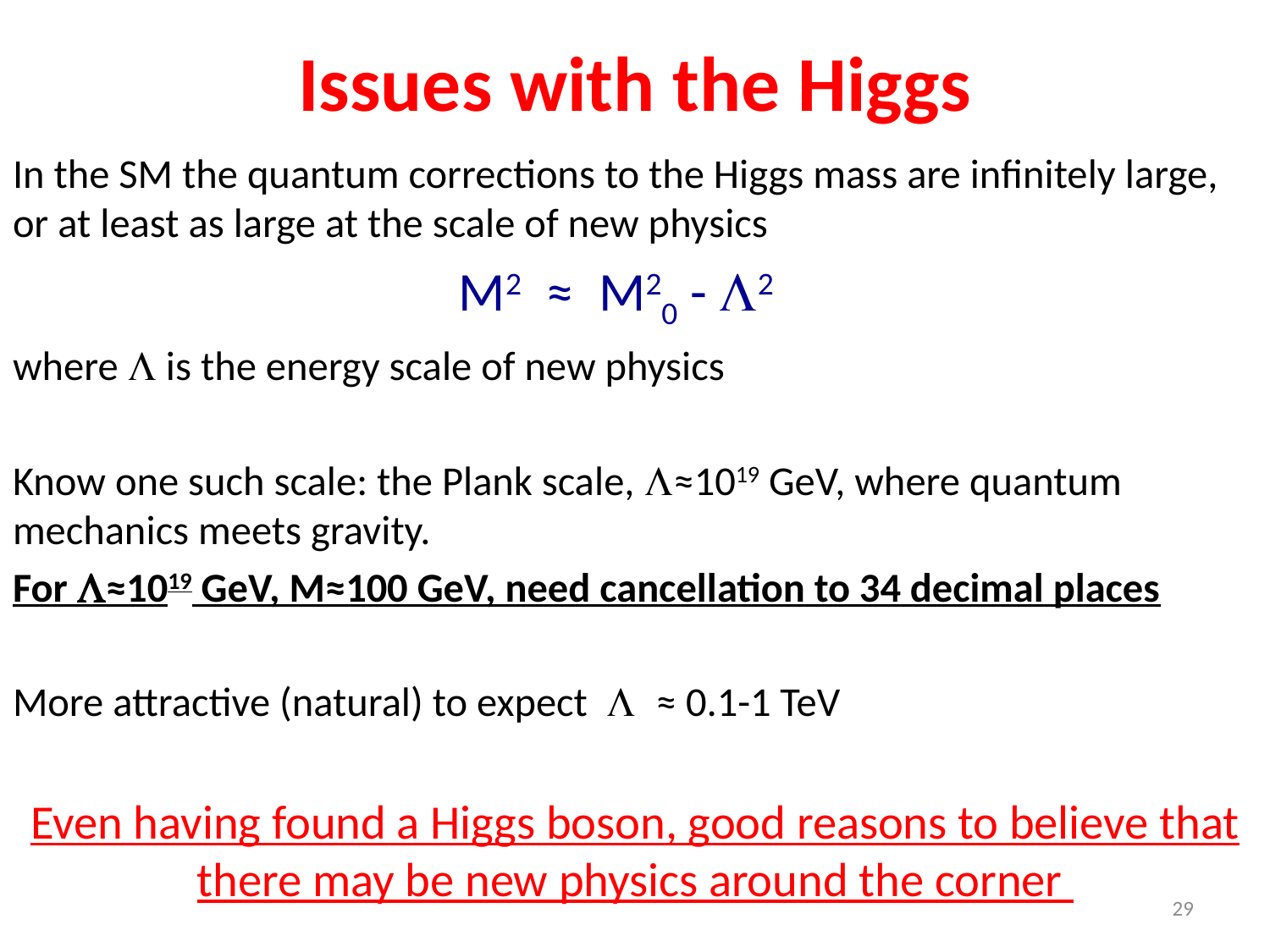

# Issues with the Higgs
In the SM the quantum corrections to the Higgs mass are infinitely large, or at least as large at the scale of new physics
M2  ≈  M20 - Λ2
where Λ is the energy scale of new physics

Know one such scale: the Plank scale, Λ≈1019 GeV, where quantum mechanics meets gravity.
For Λ≈1019 GeV, M≈100 GeV, need cancellation to 34 decimal places

More attractive (natural) to expect  Λ ≈ 0.1-1 TeV

Even having found a Higgs boson, good reasons to believe that there may be new physics around the corner

29